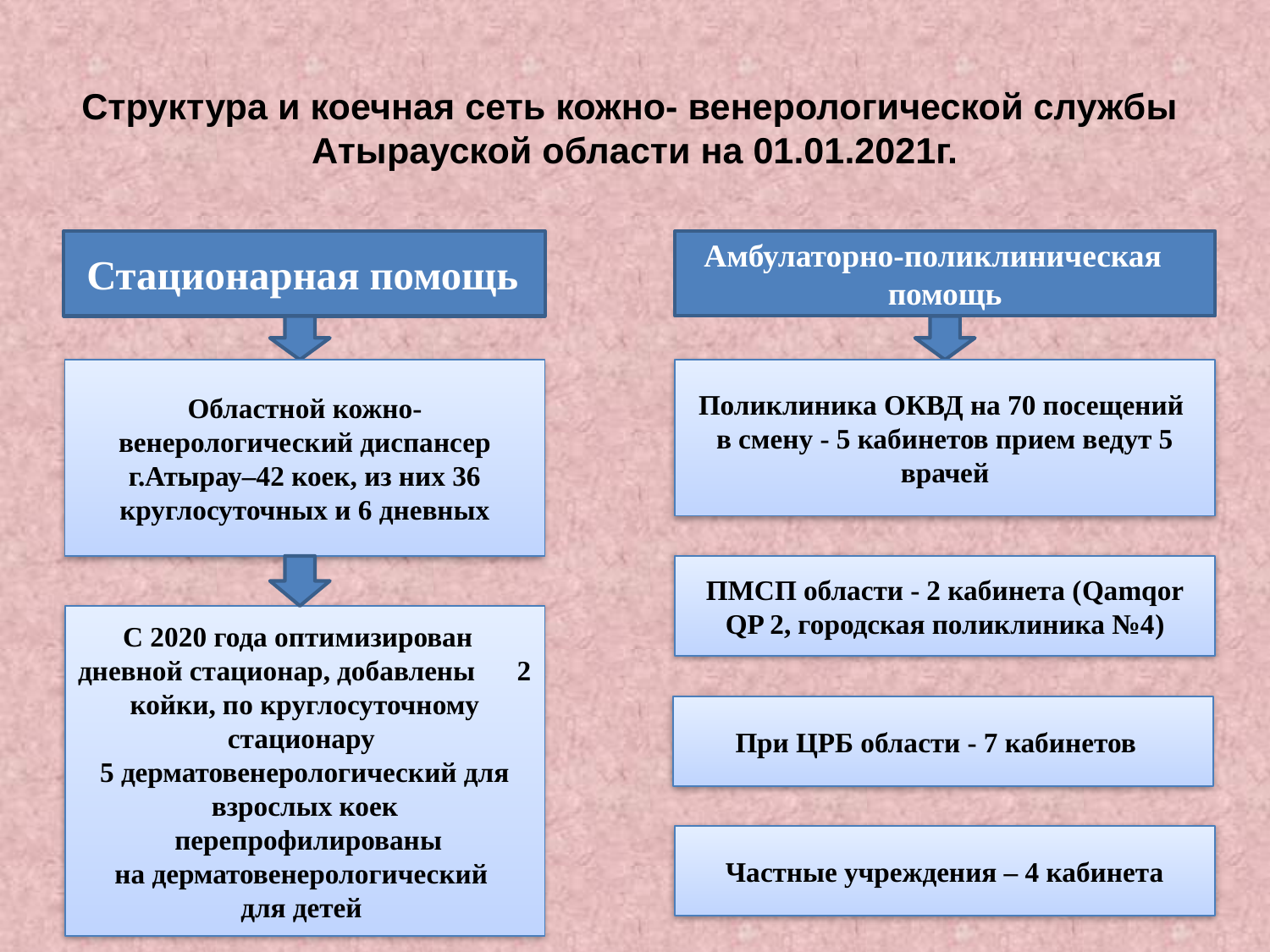

# Структура и коечная сеть кожно- венерологической службы Атырауской области на 01.01.2021г.
Амбулаторно-поликлиническая    помощь
 Стационарная помощь

Областной кожно- венерологический диспансер г.Атырау–42 коек, из них 36 круглосуточных и 6 дневных

Поликлиника ОКВД на 70 посещений  в смену - 5 кабинетов прием ведут 5 врачей

ПМСП области - 2 кабинета (Qamqor QP 2, городская поликлиника №4)

С 2020 года оптимизирован
дневной стационар, добавлены      2 койки, по круглосуточному стационару
5 дерматовенерологический для взрослых коек
 перепрофилированы
на дерматовенерологический
для детей
При ЦРБ области - 7 кабинетов
Частные учреждения – 4 кабинета